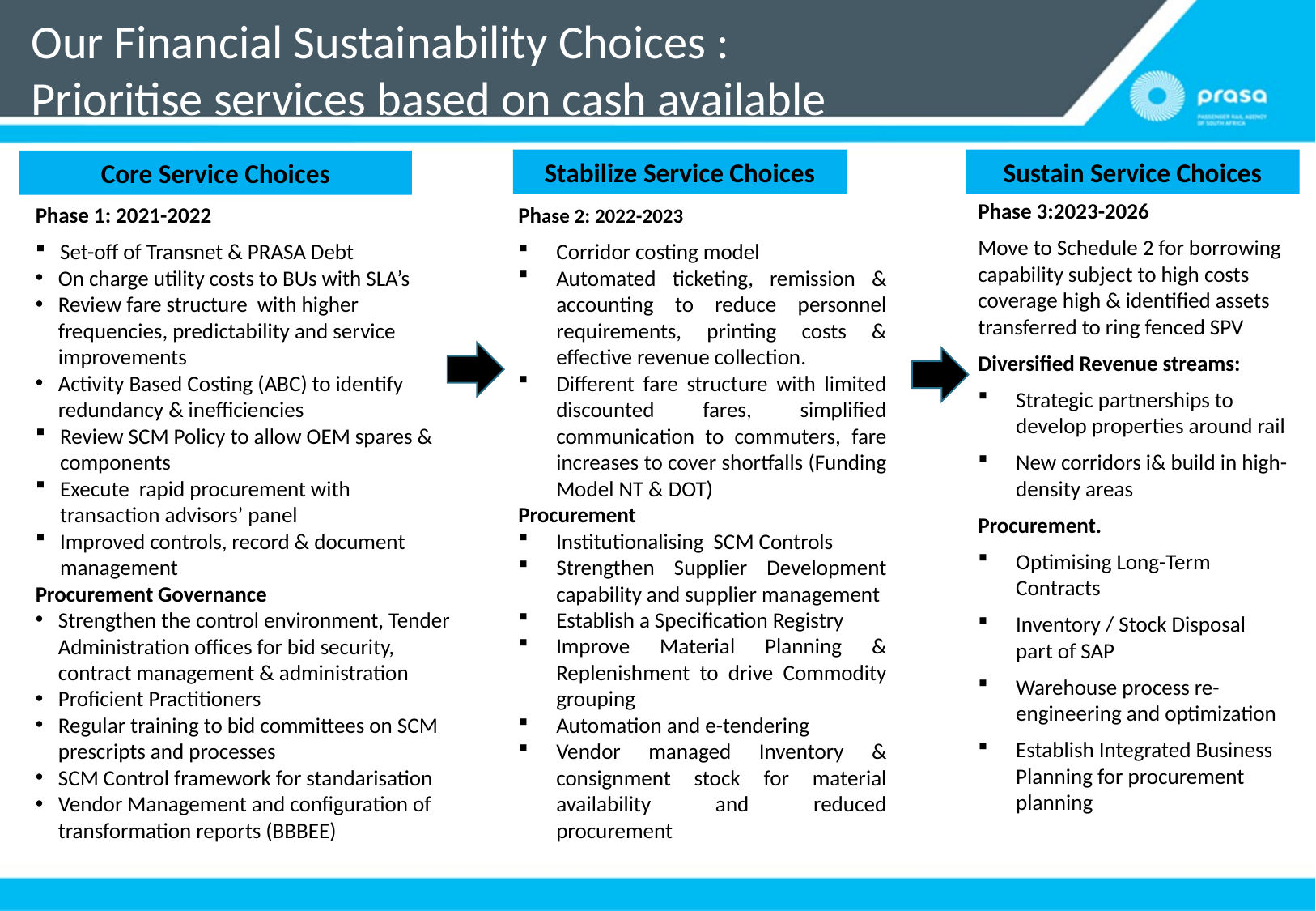

# Our Financial Sustainability Choices : Prioritise services based on cash available
Stabilize Service Choices
Sustain Service Choices
 Core Service Choices
Phase 3:2023-2026
Move to Schedule 2 for borrowing capability subject to high costs coverage high & identified assets transferred to ring fenced SPV
Diversified Revenue streams:
Strategic partnerships to develop properties around rail
New corridors i& build in high-density areas
Procurement.
Optimising Long-Term Contracts
Inventory / Stock Disposal part of SAP
Warehouse process re-engineering and optimization
Establish Integrated Business Planning for procurement planning

Phase 1: 2021-2022
Set-off of Transnet & PRASA Debt
On charge utility costs to BUs with SLA’s
Review fare structure  with higher frequencies, predictability and service improvements
Activity Based Costing (ABC) to identify redundancy & inefficiencies
Review SCM Policy to allow OEM spares & components
Execute  rapid procurement with transaction advisors’ panel
Improved controls, record & document management
Procurement Governance
Strengthen the control environment, Tender Administration offices for bid security,  contract management & administration
Proficient Practitioners
Regular training to bid committees on SCM prescripts and processes
SCM Control framework for standarisation
Vendor Management and configuration of transformation reports (BBBEE)

Phase 2: 2022-2023
Corridor costing model
Automated ticketing, remission & accounting to reduce personnel requirements, printing costs & effective revenue collection.
Different fare structure with limited discounted fares, simplified communication to commuters, fare increases to cover shortfalls (Funding Model NT & DOT)
Procurement
Institutionalising  SCM Controls
Strengthen Supplier Development capability and supplier management
Establish a Specification Registry
Improve Material Planning & Replenishment to drive Commodity grouping
Automation and e-tendering
Vendor managed Inventory & consignment stock for material availability and reduced procurement